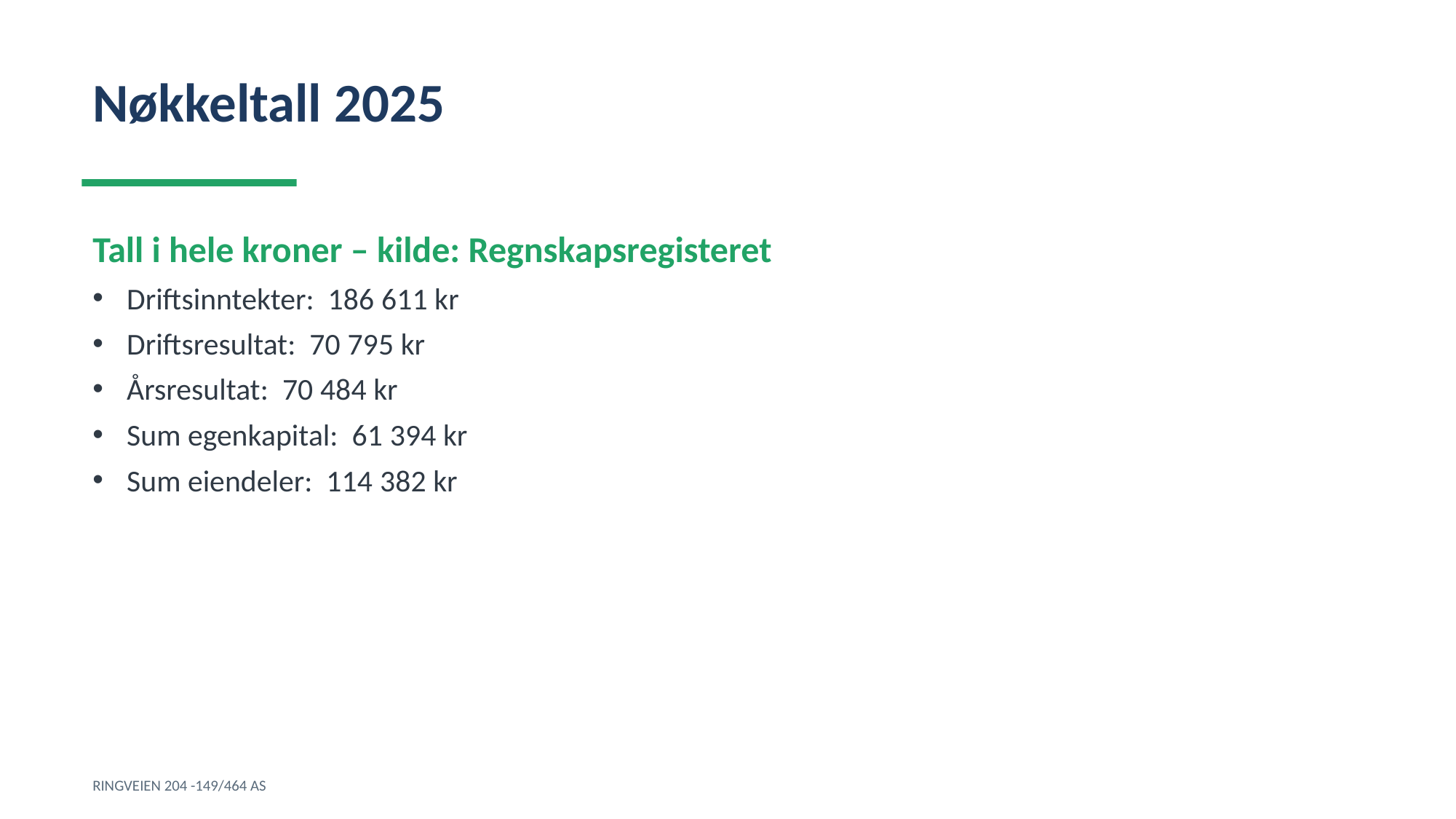

Nøkkeltall 2025

Tall i hele kroner – kilde: Regnskapsregisteret
Driftsinntekter:  186 611 kr
Driftsresultat:  70 795 kr
Årsresultat:  70 484 kr
Sum egenkapital:  61 394 kr
Sum eiendeler:  114 382 kr
RINGVEIEN 204 -149/464 AS